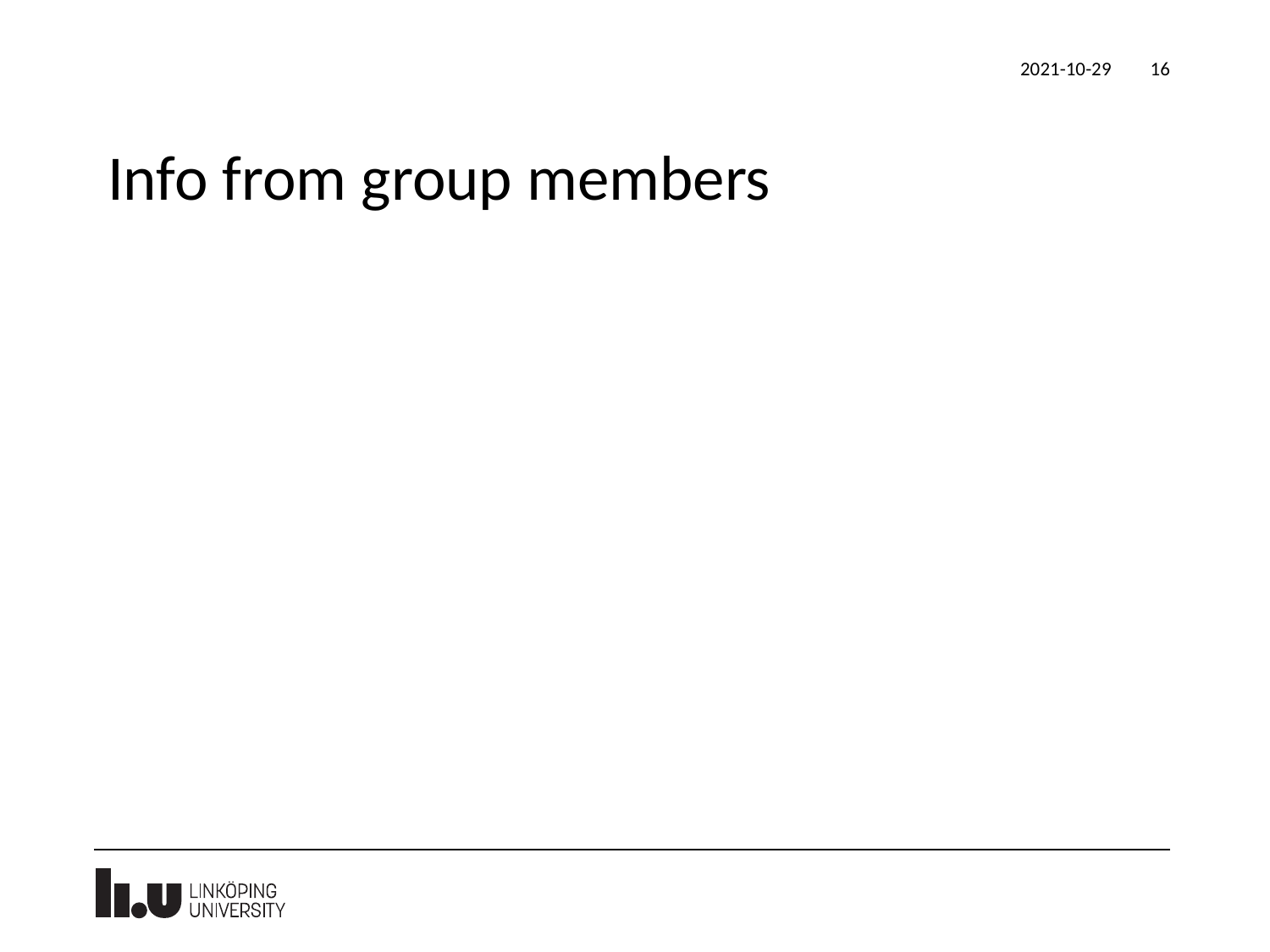

2021-10-29
16
# Info from group members